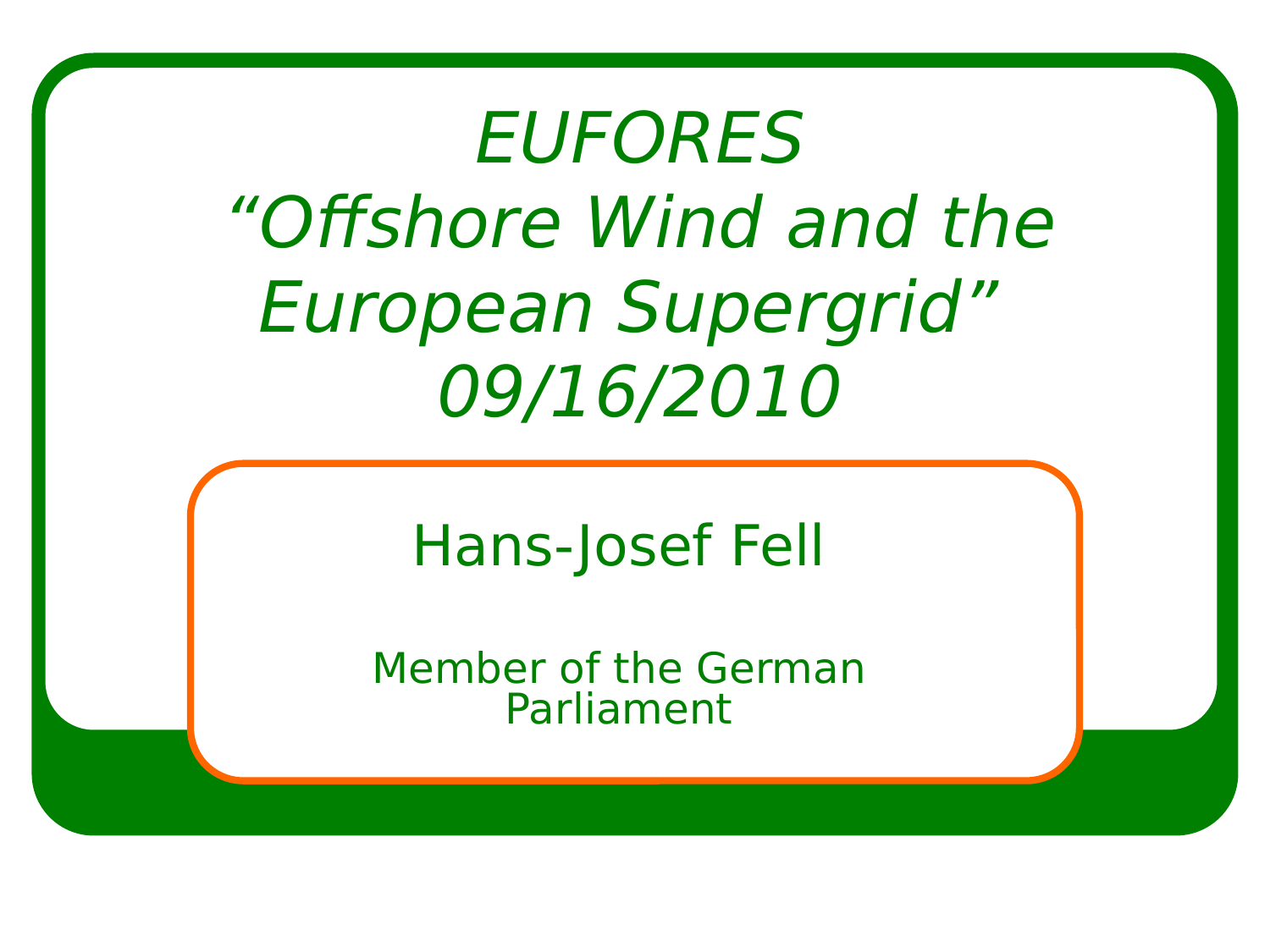

# EUFORES “Offshore Wind and the European Supergrid” 09/16/2010
Hans-Josef Fell

Member of the German Parliament